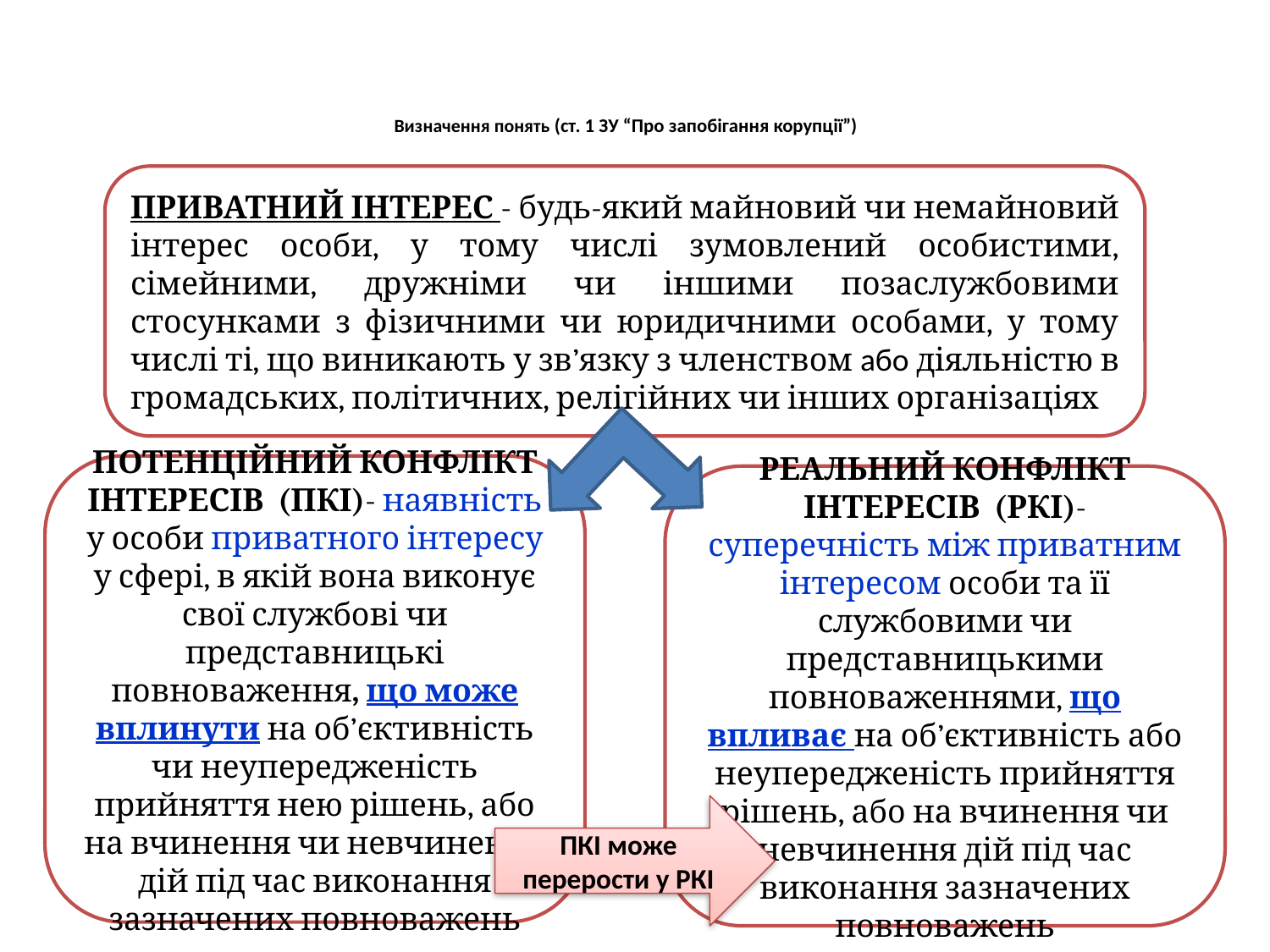

# Визначення понять (ст. 1 ЗУ “Про запобігання корупції”)
ПРИВАТНИЙ ІНТЕРЕС - будь-який майновий чи немайновий інтерес особи, у тому числі зумовлений особистими, сімейними, дружніми чи іншими позаслужбовими стосунками з фізичними чи юридичними особами, у тому числі ті, що виникають у зв’язку з членством або діяльністю в громадських, політичних, релігійних чи інших організаціях

ПОТЕНЦІЙНИЙ КОНФЛІКТ ІНТЕРЕСІВ  (ПКІ)- наявність у особи приватного інтересу у сфері, в якій вона виконує свої службові чи представницькі повноваження, що може вплинути на об’єктивність чи неупередженість прийняття нею рішень, або на вчинення чи невчинення дій під час виконання зазначених повноважень
РЕАЛЬНИЙ КОНФЛІКТ ІНТЕРЕСІВ  (РКІ)- суперечність між приватним інтересом особи та її службовими чи представницькими повноваженнями, що впливає на об’єктивність або неупередженість прийняття рішень, або на вчинення чи невчинення дій під час виконання зазначених повноважень
ПКІ може перерости у РКІ